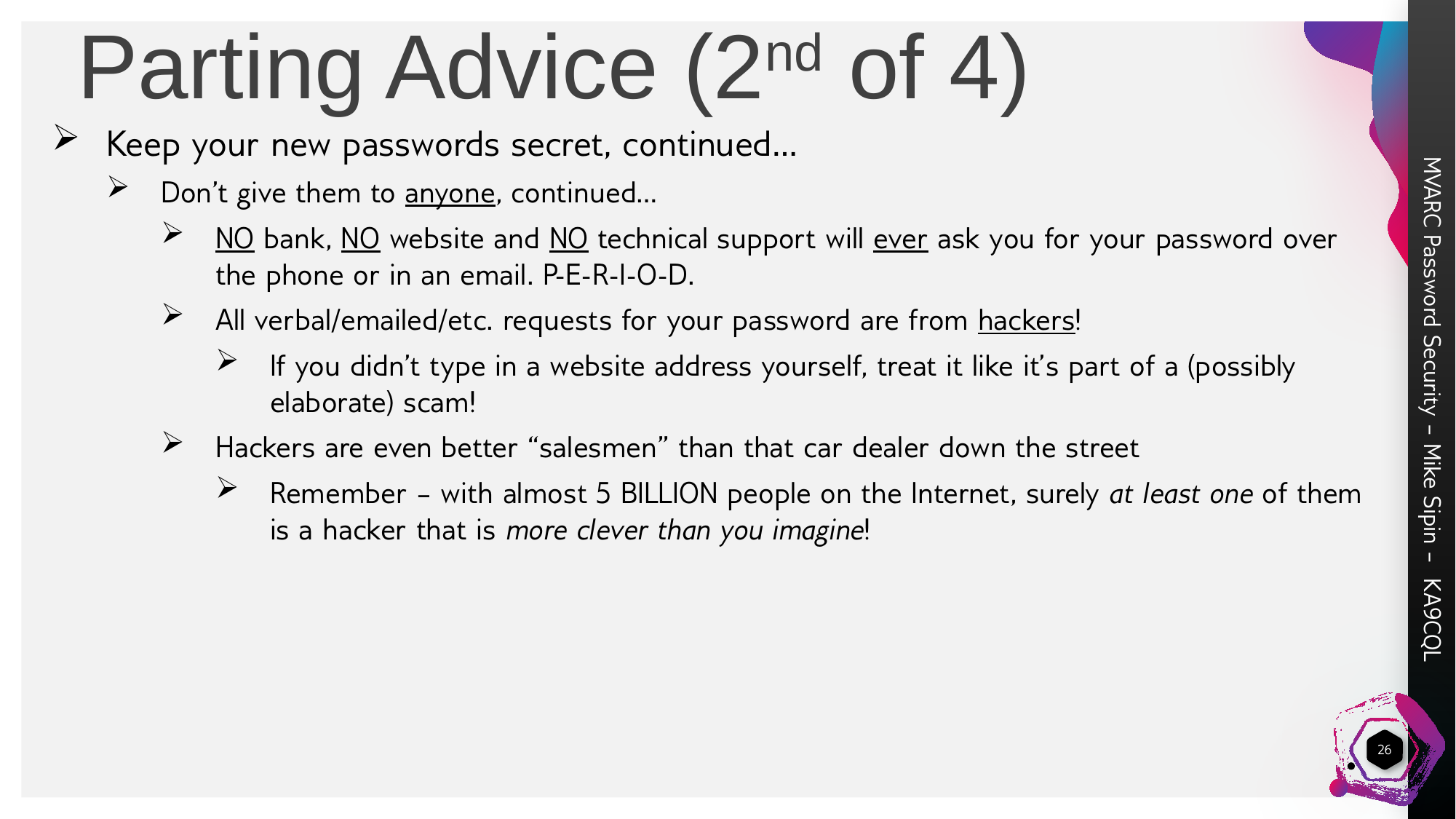

Parting Advice (2nd of 4)
Keep your new passwords secret, continued…
Don’t give them to anyone, continued…
NO bank, NO website and NO technical support will ever ask you for your password over the phone or in an email. P-E-R-I-O-D.
All verbal/emailed/etc. requests for your password are from hackers!
If you didn’t type in a website address yourself, treat it like it’s part of a (possibly elaborate) scam!
Hackers are even better “salesmen” than that car dealer down the street
Remember – with almost 5 BILLION people on the Internet, surely at least one of them is a hacker that is more clever than you imagine!
26